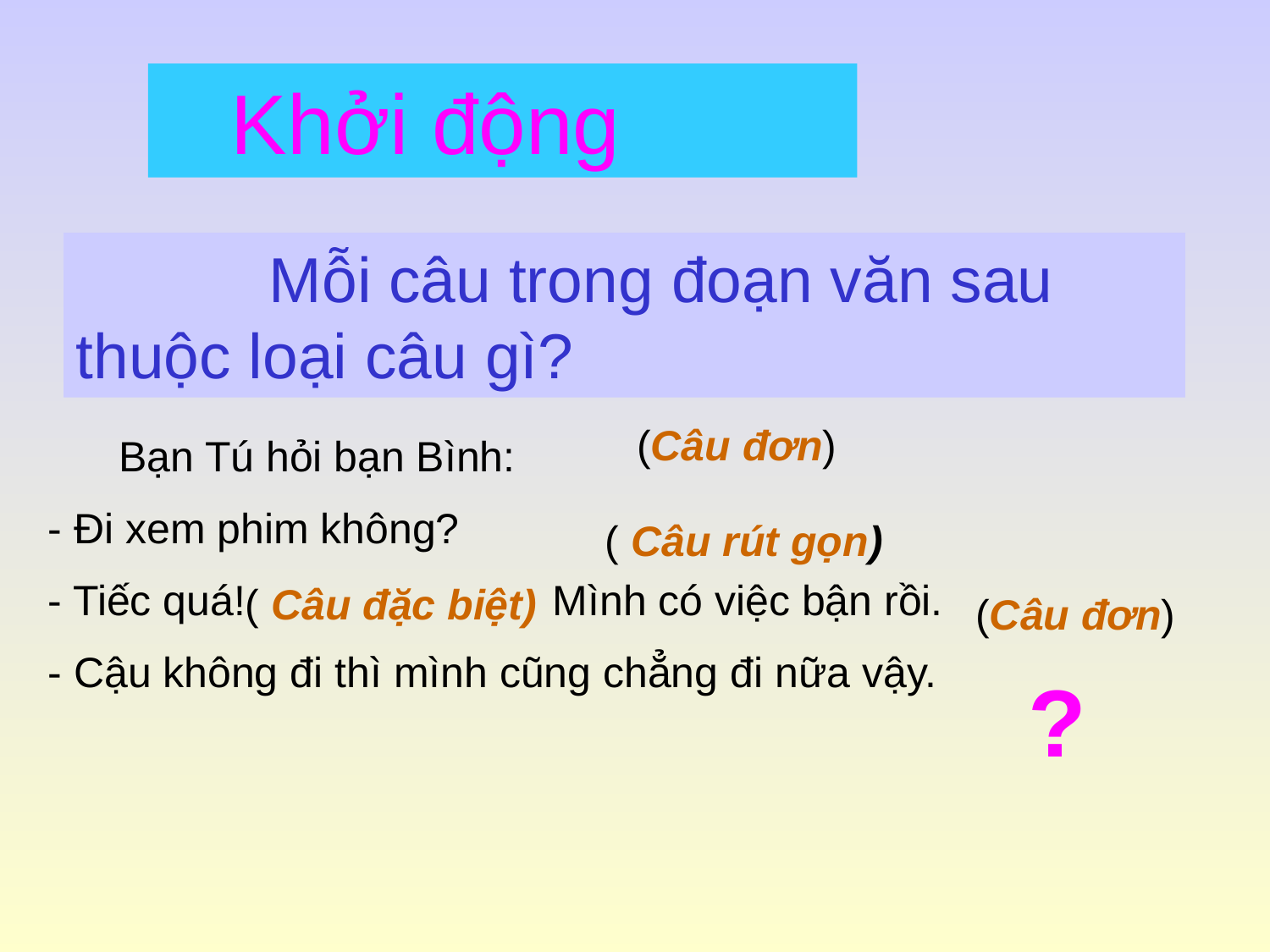

Khởi động
           Mỗi câu trong đoạn văn sau thuộc loại câu gì?
(Câu đơn)

         Bạn Tú hỏi bạn Bình:
   - Đi xem phim không?
   - Tiếc quá!                          Mình có việc bận rồi.
   - Cậu không đi thì mình cũng chẳng đi nữa vậy.

( Câu rút gọn)
( Câu đặc biệt)
(Câu đơn)
?